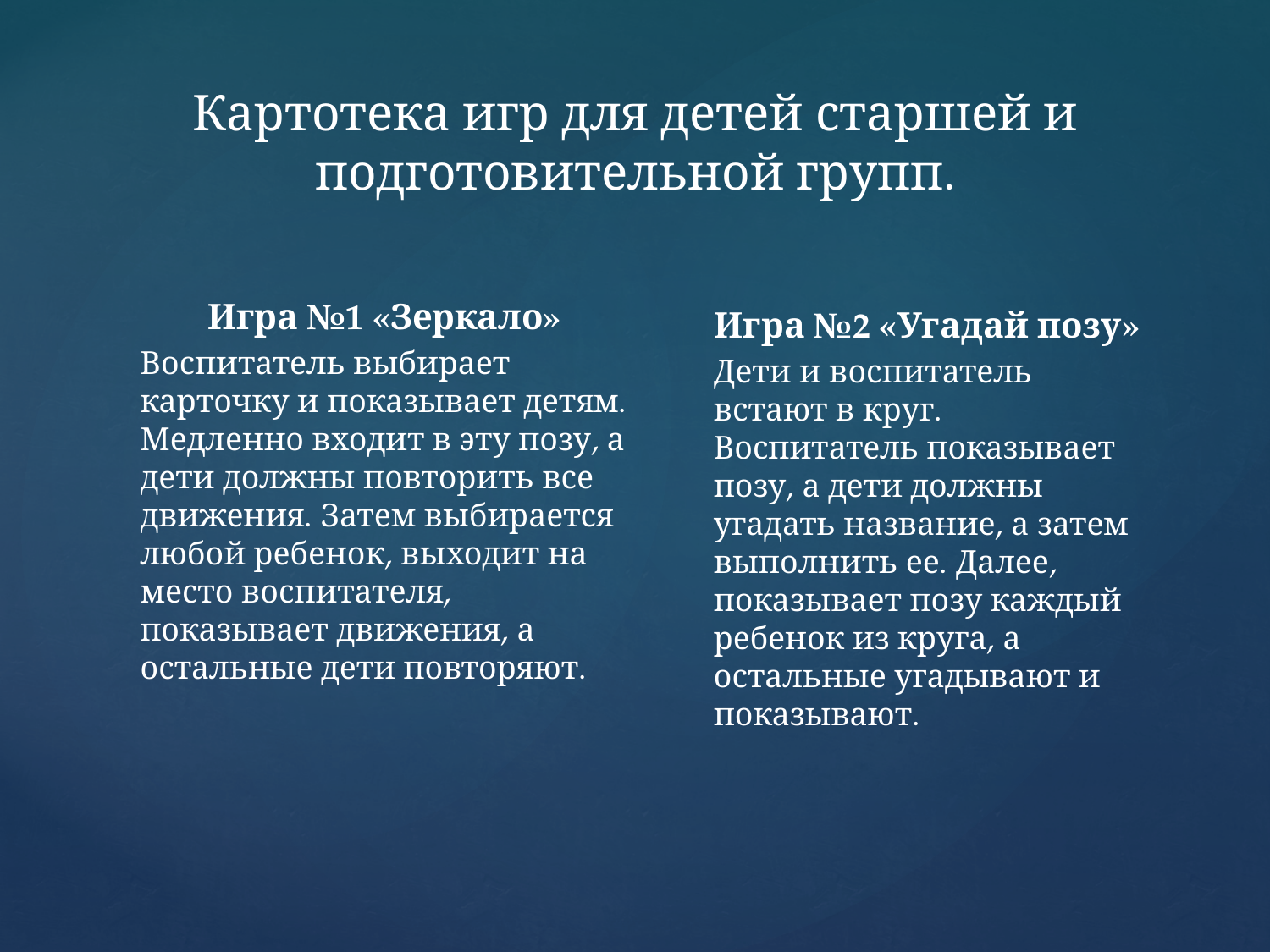

# Картотека игр для детей старшей и подготовительной групп.
Игра №1 «Зеркало»
Воспитатель выбирает карточку и показывает детям. Медленно входит в эту позу, а дети должны повторить все движения. Затем выбирается любой ребенок, выходит на место воспитателя, показывает движения, а остальные дети повторяют.

Игра №2 «Угадай позу»
Дети и воспитатель встают в круг.  Воспитатель показывает позу, а дети должны угадать название, а затем выполнить ее. Далее, показывает позу каждый ребенок из круга, а остальные угадывают и показывают.